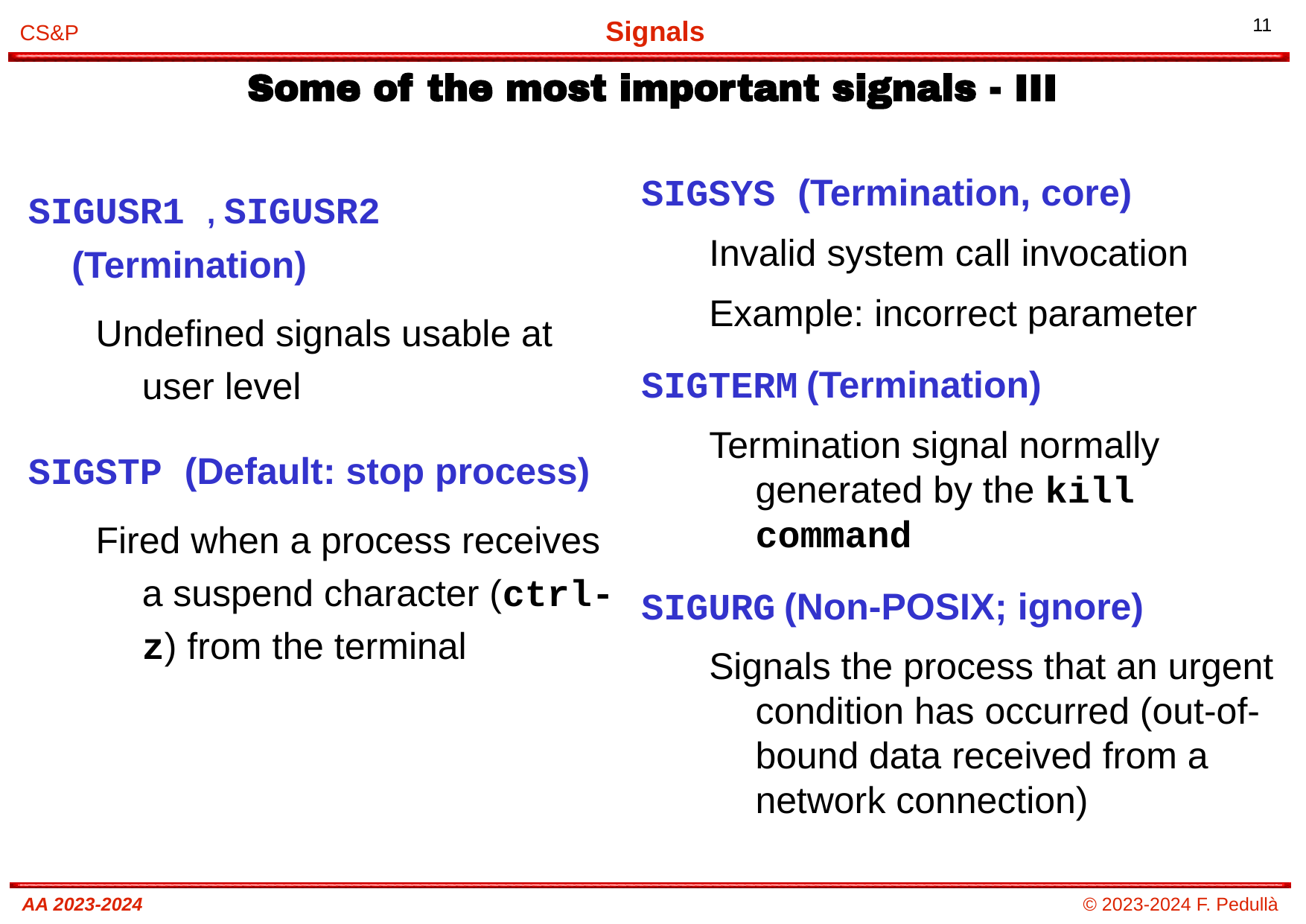

# Some of the most important signals - III
SIGSYS (Termination, core)
Invalid system call invocation
Example: incorrect parameter
SIGTERM (Termination)
Termination signal normally generated by the kill command
SIGURG (Non-POSIX; ignore)
Signals the process that an urgent condition has occurred (out-of-bound data received from a network connection)
SIGUSR1 , SIGUSR2 (Termination)
Undefined signals usable at user level
SIGSTP (Default: stop process)
Fired when a process receives a suspend character (ctrl-z) from the terminal